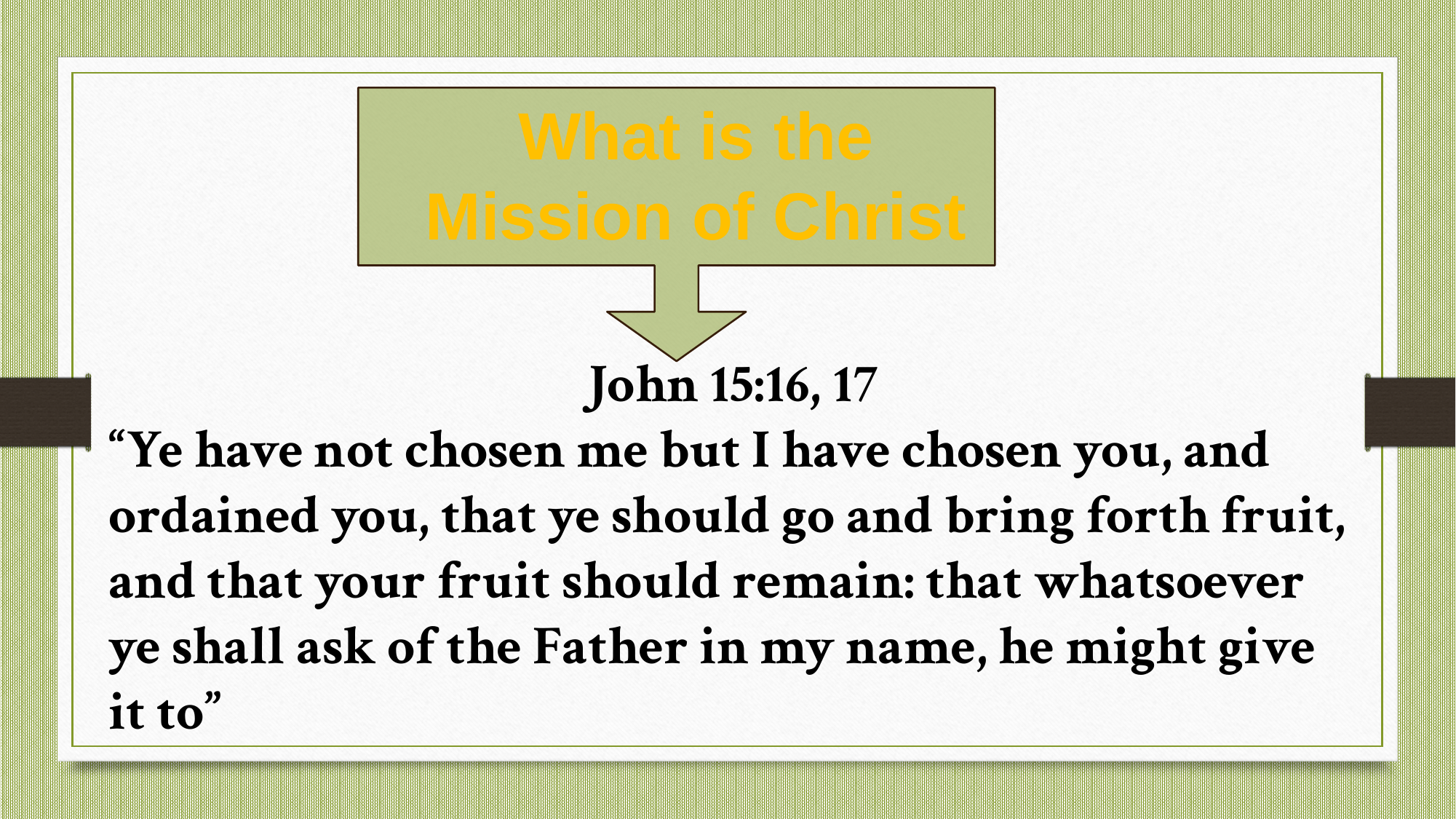

What is the Mission of Christ
John 15:16, 17
“Ye have not chosen me but I have chosen you, and ordained you, that ye should go and bring forth fruit, and that your fruit should remain: that whatsoever ye shall ask of the Father in my name, he might give it to”